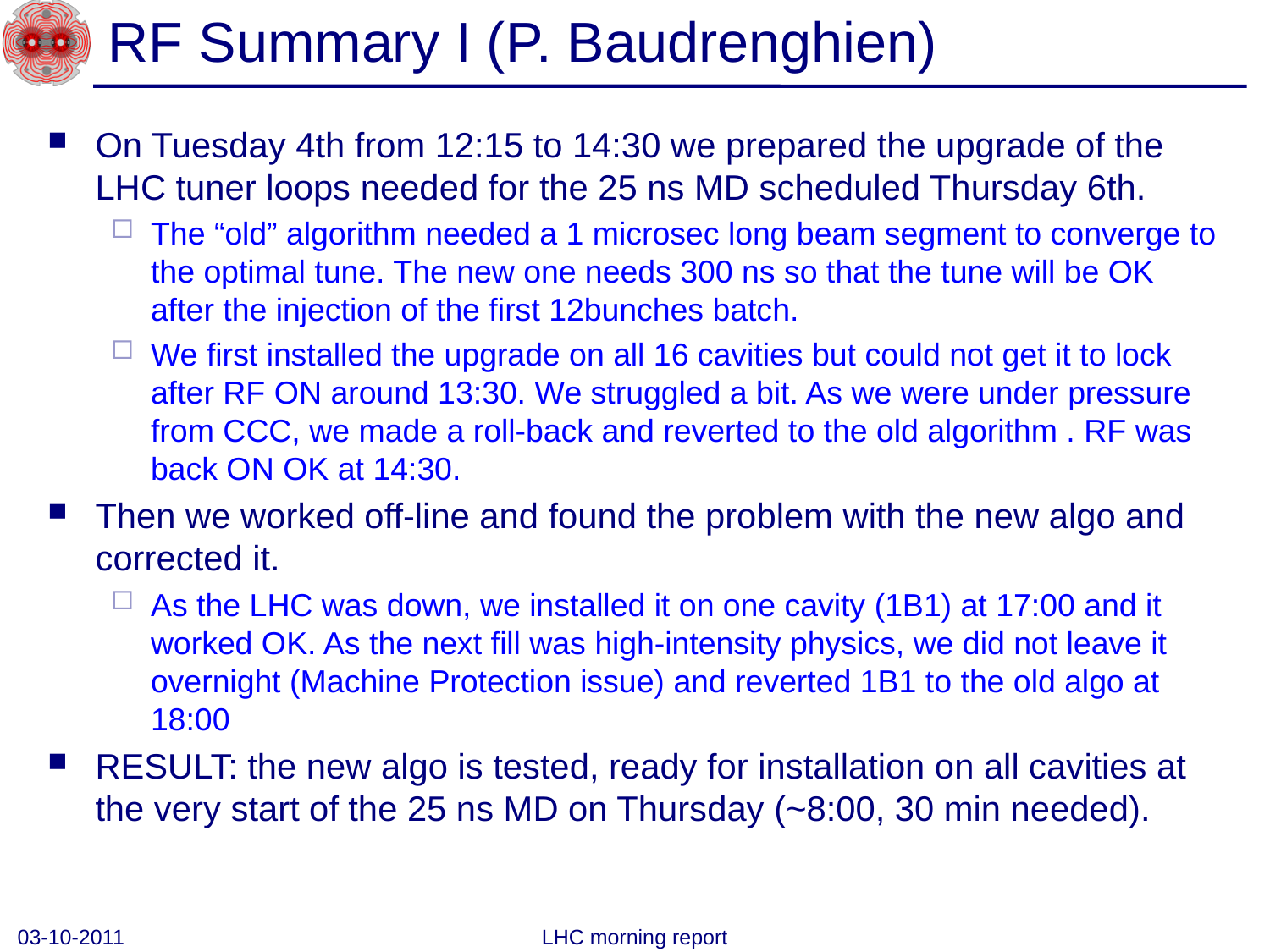

# RF Summary I (P. Baudrenghien)
On Tuesday 4th from 12:15 to 14:30 we prepared the upgrade of the LHC tuner loops needed for the 25 ns MD scheduled Thursday 6th.
The “old” algorithm needed a 1 microsec long beam segment to converge to the optimal tune. The new one needs 300 ns so that the tune will be OK after the injection of the first 12bunches batch.
We first installed the upgrade on all 16 cavities but could not get it to lock after RF ON around 13:30. We struggled a bit. As we were under pressure from CCC, we made a roll-back and reverted to the old algorithm . RF was back ON OK at 14:30.
Then we worked off-line and found the problem with the new algo and corrected it.
As the LHC was down, we installed it on one cavity (1B1) at 17:00 and it worked OK. As the next fill was high-intensity physics, we did not leave it overnight (Machine Protection issue) and reverted 1B1 to the old algo at 18:00
RESULT: the new algo is tested, ready for installation on all cavities at the very start of the 25 ns MD on Thursday (~8:00, 30 min needed).
03-10-2011
LHC morning report